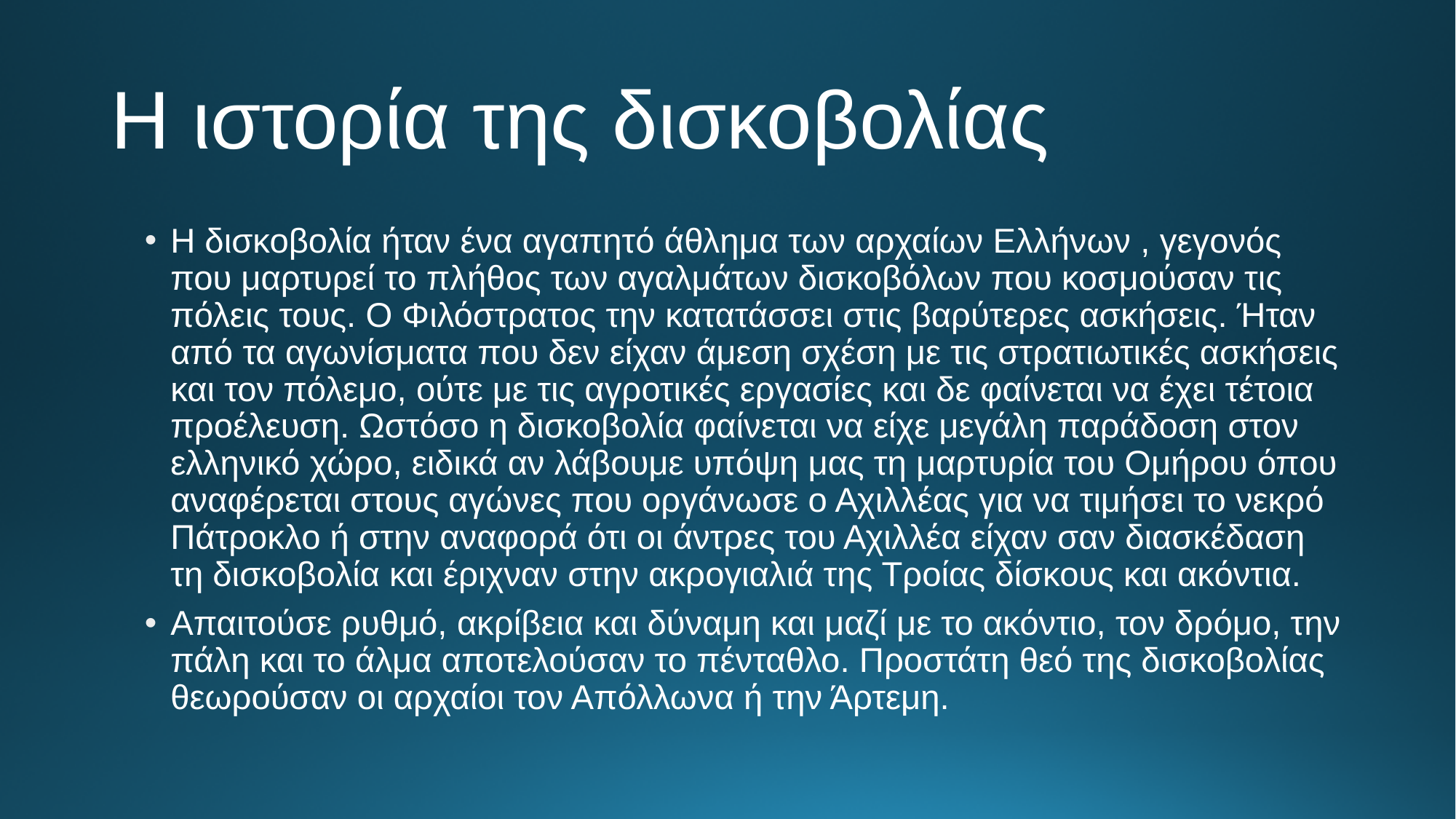

# Η ιστορία της δισκοβολίας
Η δισκοβολία ήταν ένα αγαπητό άθλημα των αρχαίων Ελλήνων , γεγονός που μαρτυρεί το πλήθος των αγαλμάτων δισκοβόλων που κοσμούσαν τις πόλεις τους. Ο Φιλόστρατος την κατατάσσει στις βαρύτερες ασκήσεις. Ήταν από τα αγωνίσματα που δεν είχαν άμεση σχέση με τις στρατιωτικές ασκήσεις και τον πόλεμο, ούτε με τις αγροτικές εργασίες και δε φαίνεται να έχει τέτοια προέλευση. Ωστόσο η δισκοβολία φαίνεται να είχε μεγάλη παράδοση στον ελληνικό χώρο, ειδικά αν λάβουμε υπόψη μας τη μαρτυρία του Ομήρου όπου αναφέρεται στους αγώνες που οργάνωσε ο Αχιλλέας για να τιμήσει το νεκρό Πάτροκλο ή στην αναφορά ότι οι άντρες του Αχιλλέα είχαν σαν διασκέδαση τη δισκοβολία και έριχναν στην ακρογιαλιά της Τροίας δίσκους και ακόντια.
Απαιτούσε ρυθμό, ακρίβεια και δύναμη και μαζί με το ακόντιο, τον δρόμο, την πάλη και το άλμα αποτελούσαν το πένταθλο. Προστάτη θεό της δισκοβολίας θεωρούσαν οι αρχαίοι τον Απόλλωνα ή την Άρτεμη.